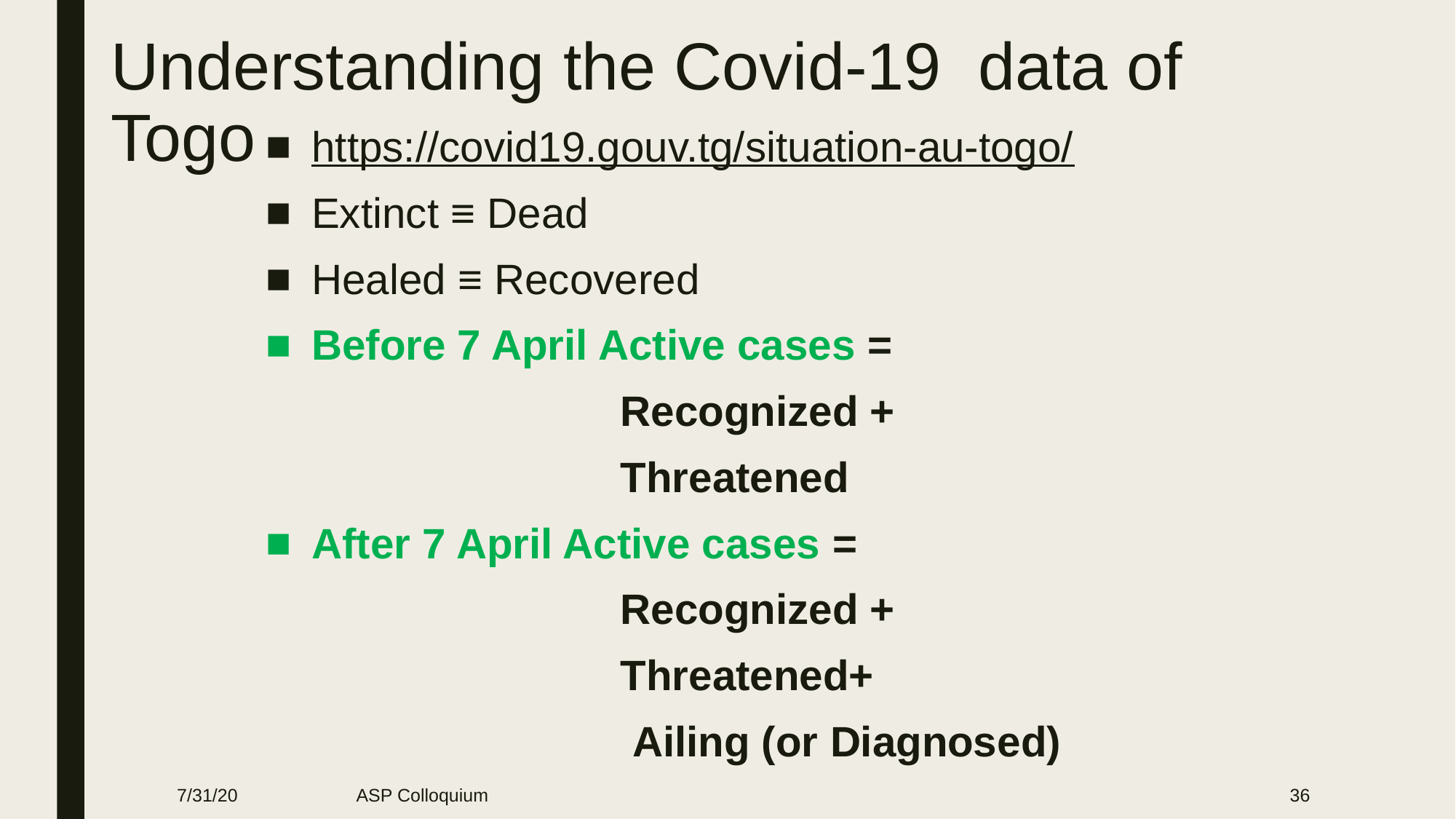

# Understanding the Covid-19  data of Togo
https://covid19.gouv.tg/situation-au-togo/
Extinct ≡ Dead
Healed ≡ Recovered
Before 7 April Active cases =
                              Recognized +
                              Threatened
After 7 April Active cases =
                              Recognized +
                              Threatened+
                               Ailing (or Diagnosed)

7/31/20
ASP Colloquium
36